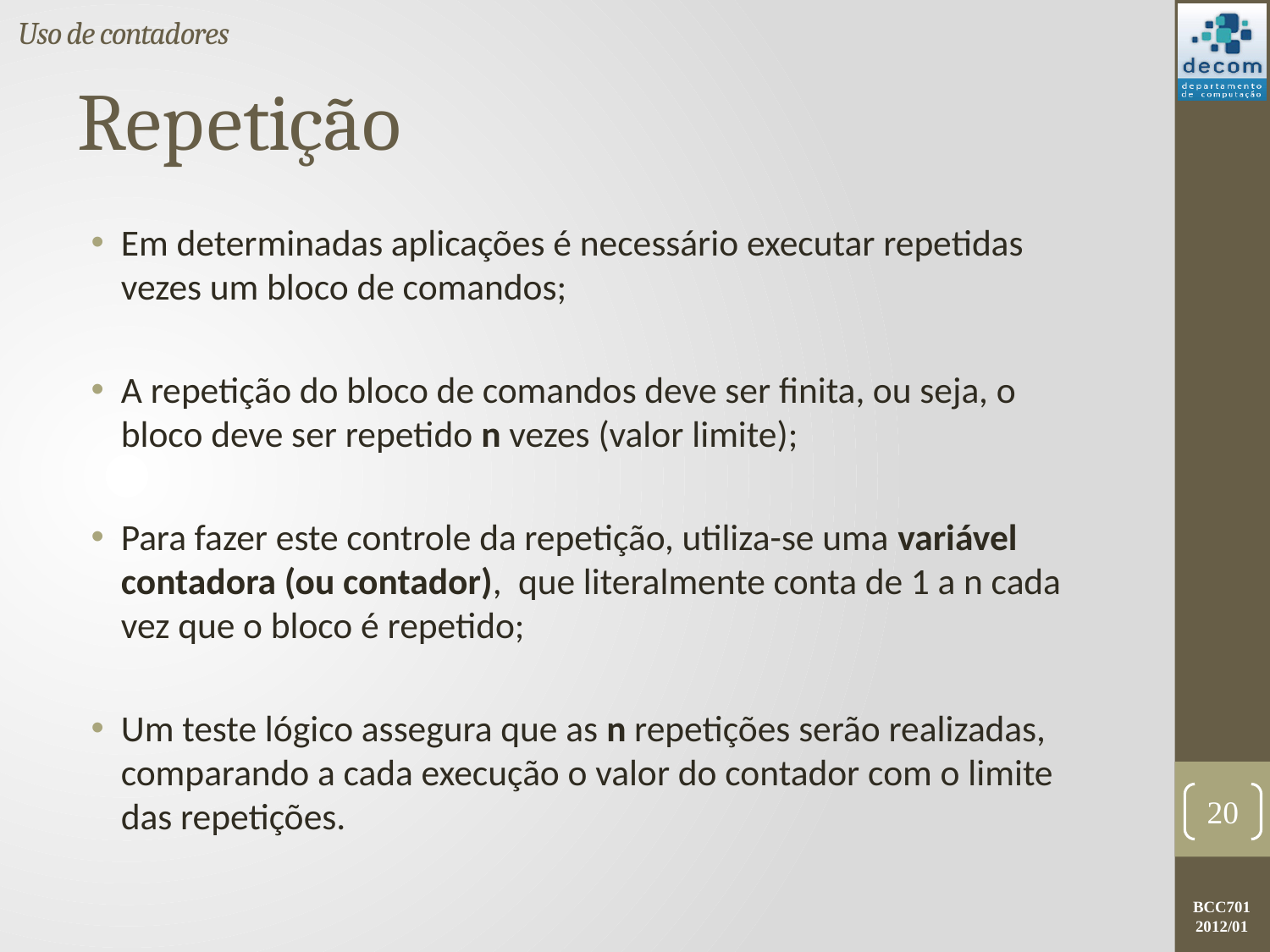

Uso de contadores
# Repetição
Em determinadas aplicações é necessário executar repetidas vezes um bloco de comandos;

A repetição do bloco de comandos deve ser finita, ou seja, o bloco deve ser repetido n vezes (valor limite);

Para fazer este controle da repetição, utiliza-se uma variável contadora (ou contador),  que literalmente conta de 1 a n cada vez que o bloco é repetido;

Um teste lógico assegura que as n repetições serão realizadas, comparando a cada execução o valor do contador com o limite das repetições.
20